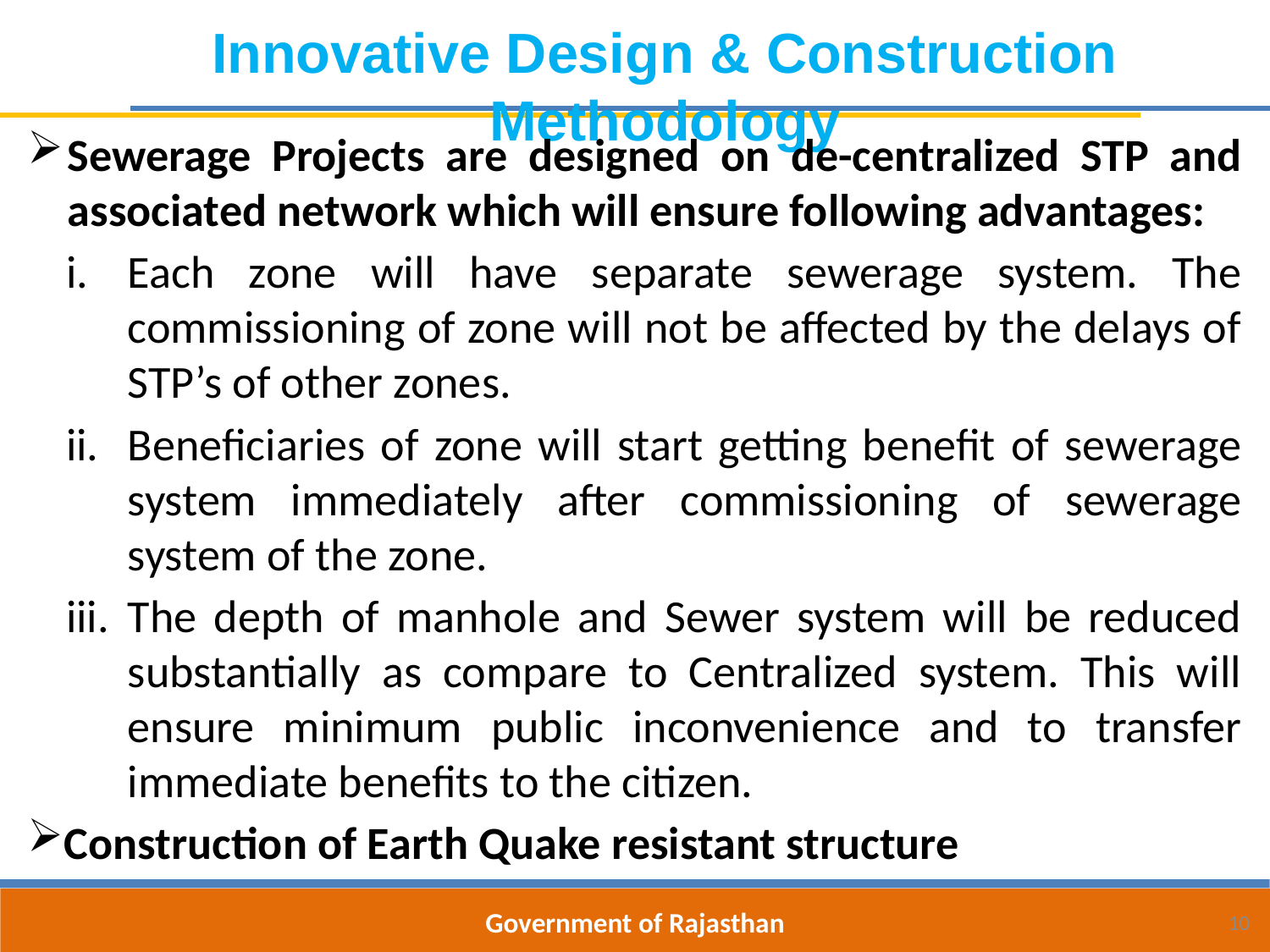

Innovative Design & Construction Methodology
Sewerage Projects are designed on de-centralized STP and associated network which will ensure following advantages:
Each zone will have separate sewerage system. The commissioning of zone will not be affected by the delays of STP’s of other zones.
Beneficiaries of zone will start getting benefit of sewerage system immediately after commissioning of sewerage system of the zone.
The depth of manhole and Sewer system will be reduced substantially as compare to Centralized system. This will ensure minimum public inconvenience and to transfer immediate benefits to the citizen.
Construction of Earth Quake resistant structure
Government of Rajasthan
10